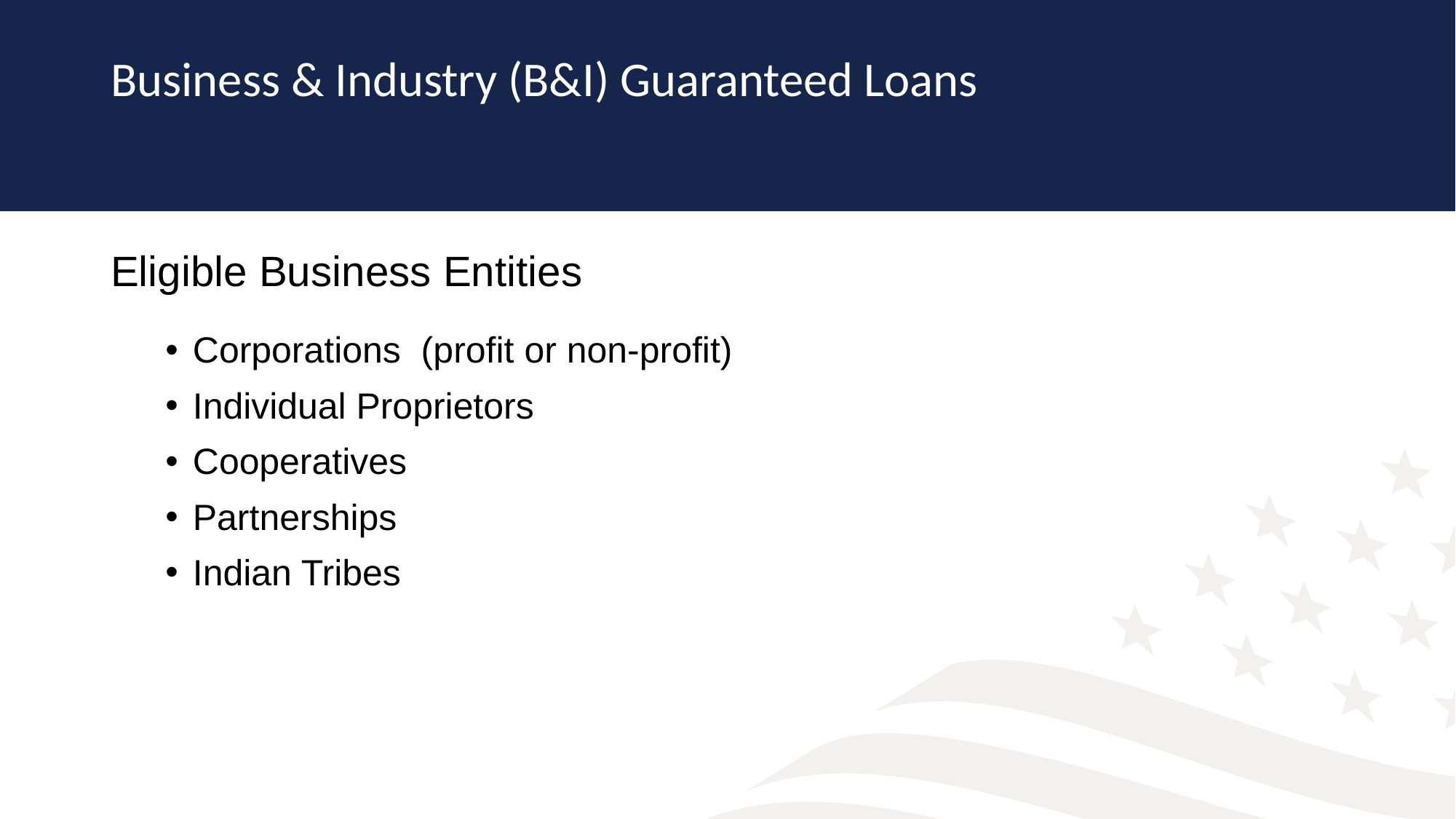

# Business & Industry (B&I) Guaranteed Loans
Eligible Business Entities
Corporations  (profit or non-profit)
Individual Proprietors
Cooperatives
Partnerships
Indian Tribes